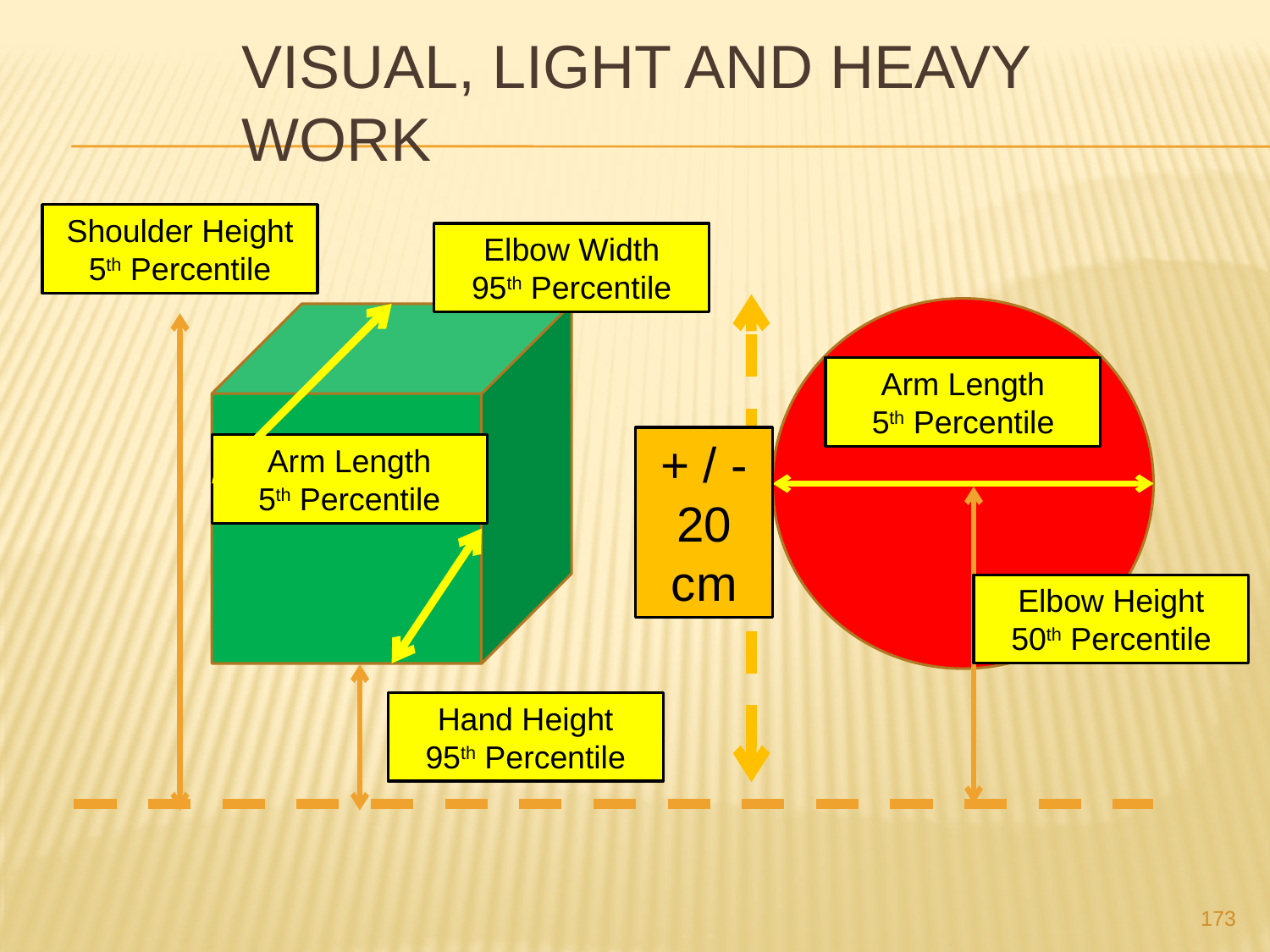

# Visual, Light and Heavy Work
Shoulder Height
5th Percentile
Elbow Width
95th Percentile

Arm Length
5th Percentile
+ / - 20 cm
Arm Length
5th Percentile
Elbow Height
50th Percentile
Hand Height
95th Percentile
173